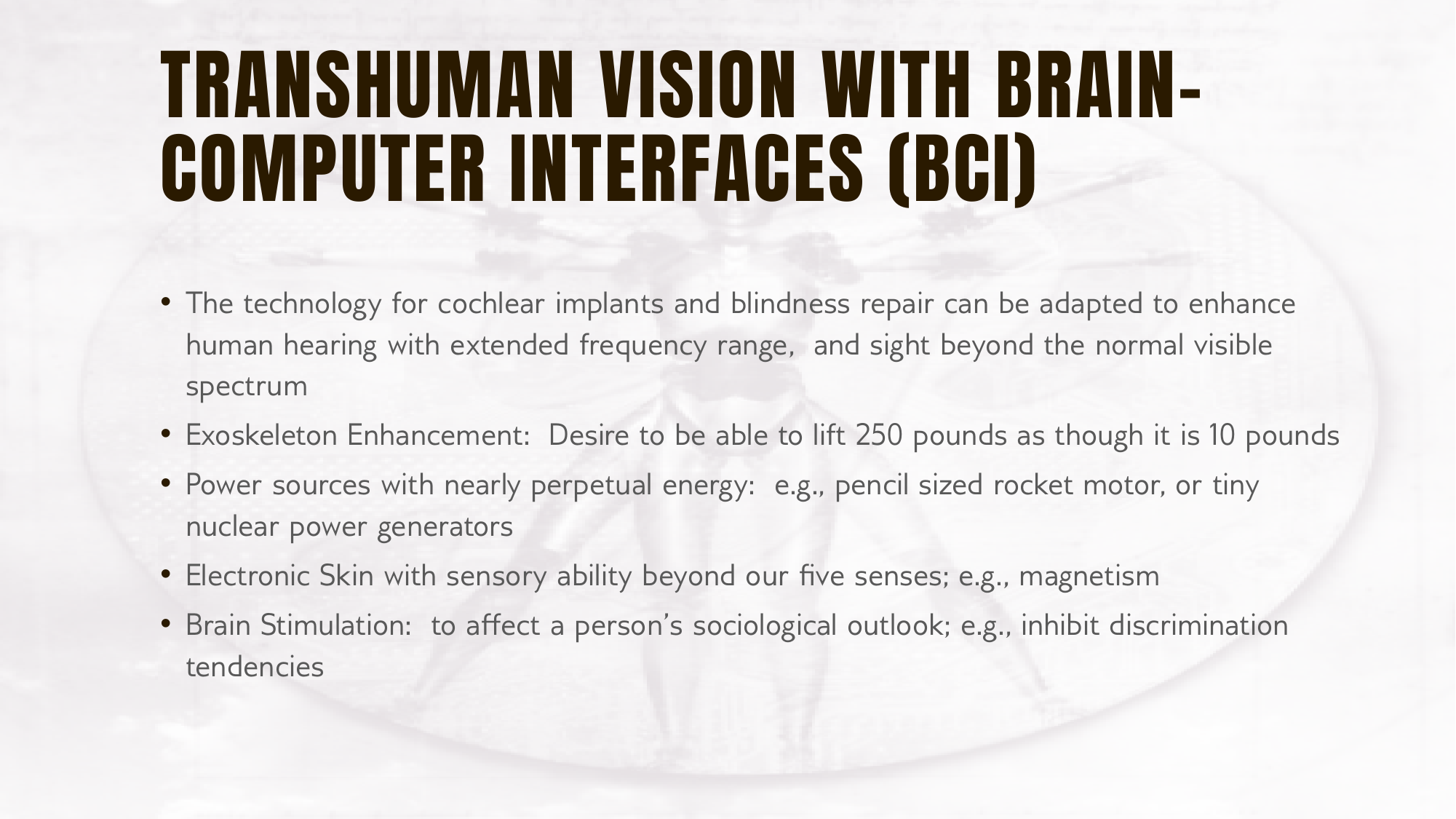

# Transhuman vision with Brain-computer interfaces (BCI)
The technology for cochlear implants and blindness repair can be adapted to enhance human hearing with extended frequency range,  and sight beyond the normal visible spectrum
Exoskeleton Enhancement:  Desire to be able to lift 250 pounds as though it is 10 pounds
Power sources with nearly perpetual energy:  e.g., pencil sized rocket motor, or tiny nuclear power generators
Electronic Skin with sensory ability beyond our five senses; e.g., magnetism
Brain Stimulation:  to affect a person’s sociological outlook; e.g., inhibit discrimination tendencies